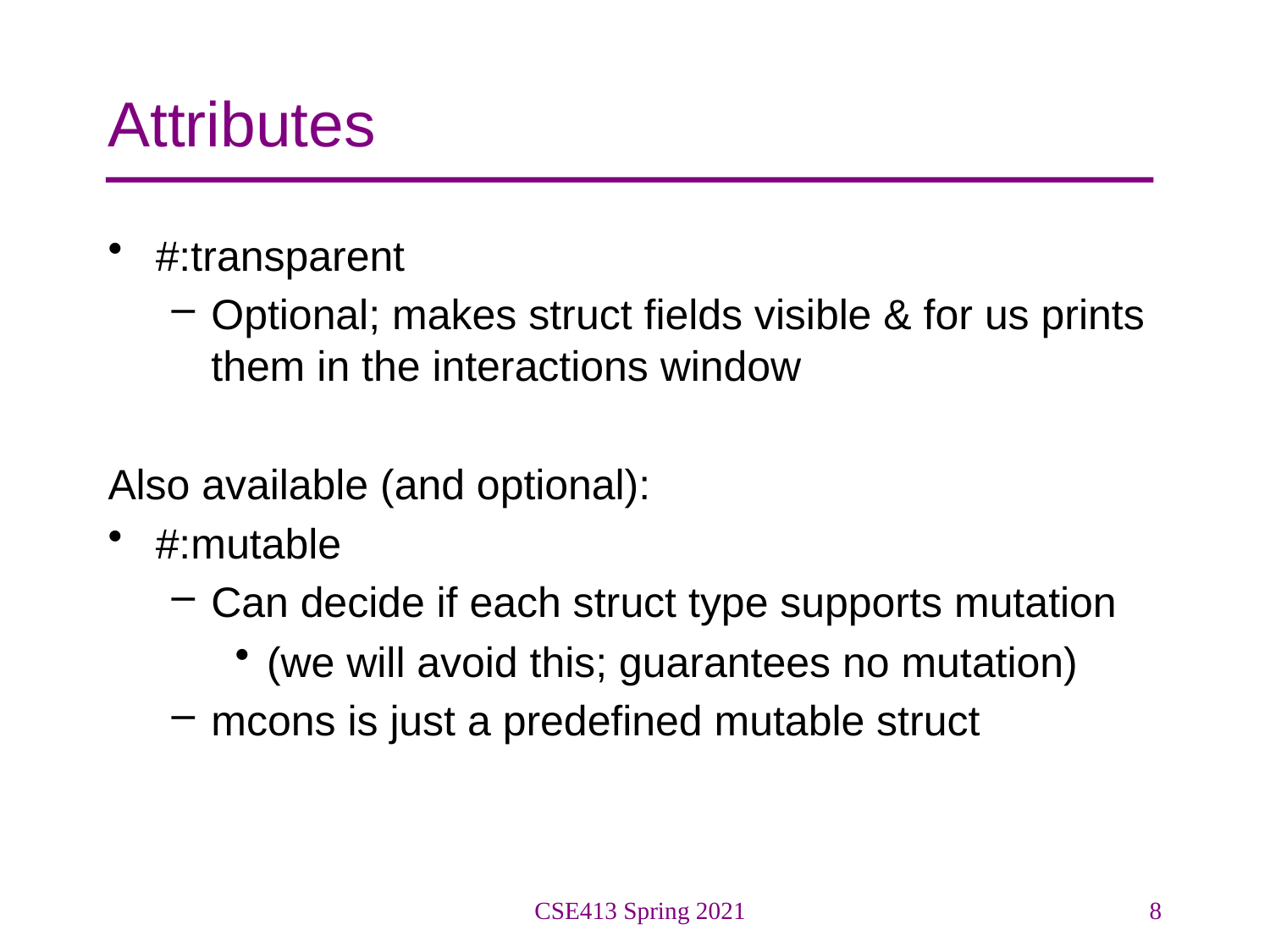

# Attributes
#:transparent
Optional; makes struct fields visible & for us prints them in the interactions window

Also available (and optional):
#:mutable
Can decide if each struct type supports mutation
(we will avoid this; guarantees no mutation)
mcons is just a predefined mutable struct
CSE413 Spring 2021
8